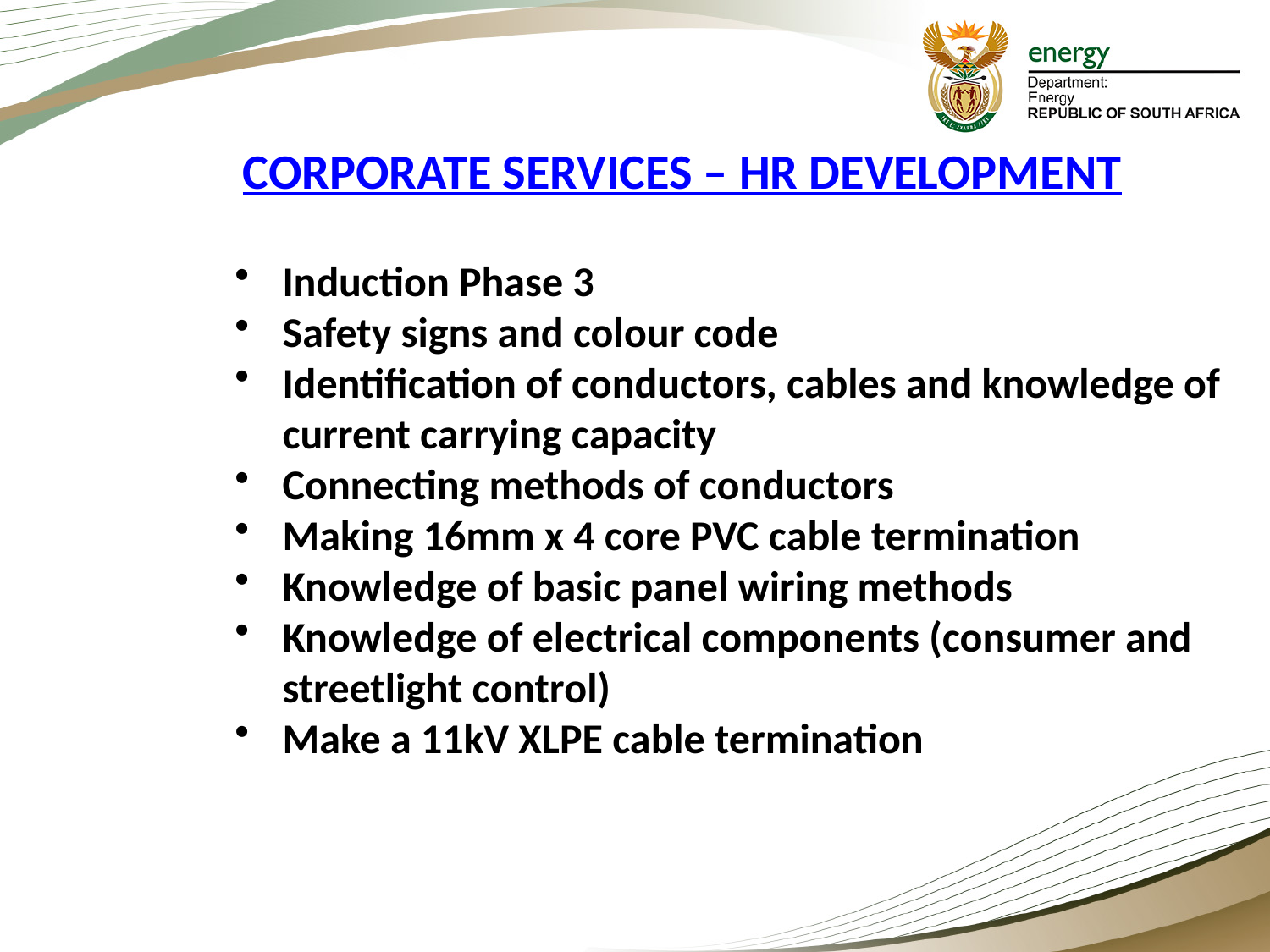

CORPORATE SERVICES – HR DEVELOPMENT

Induction Phase 3
Safety signs and colour code
Identification of conductors, cables and knowledge of current carrying capacity
Connecting methods of conductors
Making 16mm x 4 core PVC cable termination
Knowledge of basic panel wiring methods
Knowledge of electrical components (consumer and streetlight control)
Make a 11kV XLPE cable termination